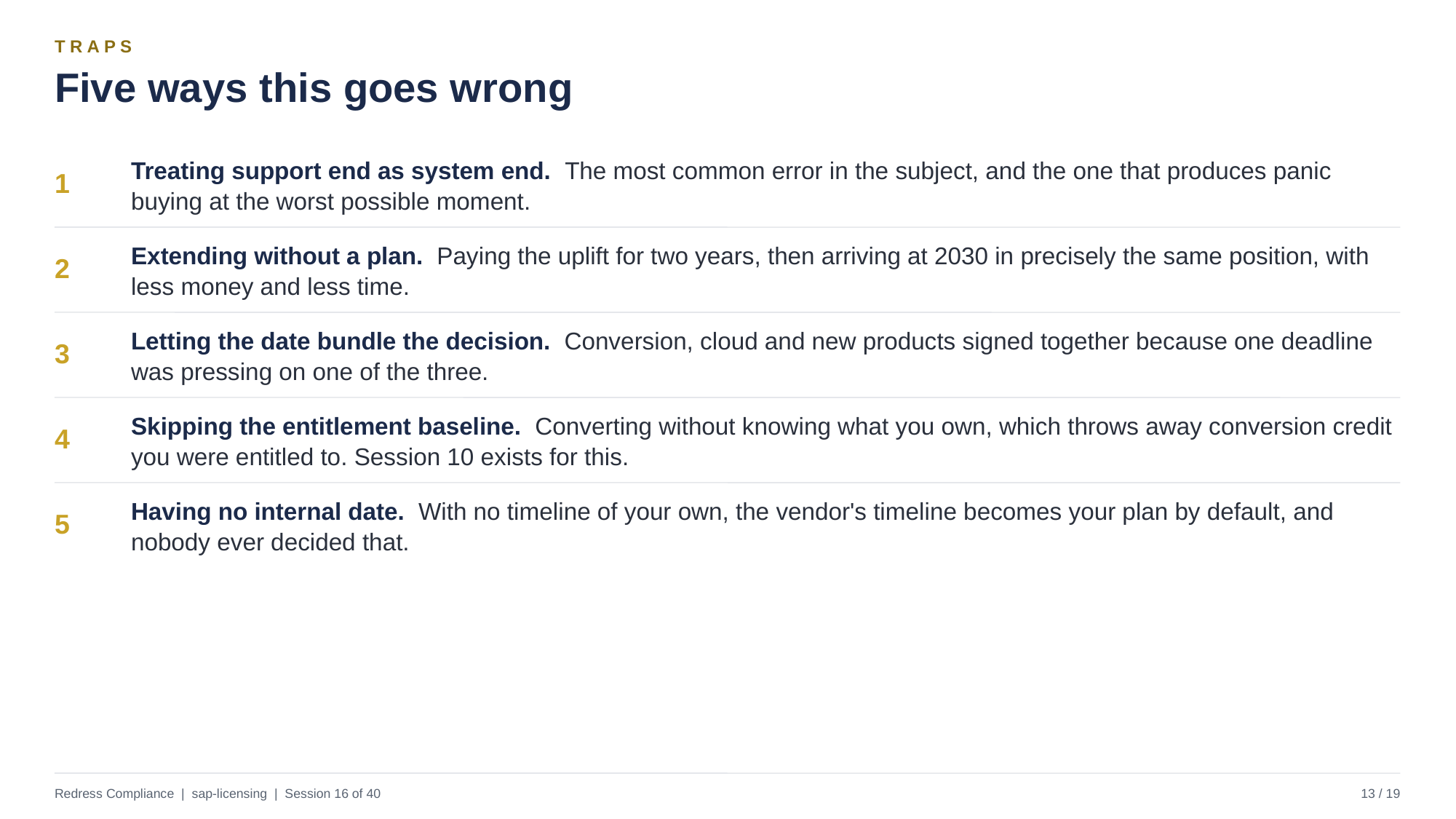

TRAPS
Five ways this goes wrong
Treating support end as system end.  The most common error in the subject, and the one that produces panic buying at the worst possible moment.
1

Extending without a plan.  Paying the uplift for two years, then arriving at 2030 in precisely the same position, with less money and less time.
2

Letting the date bundle the decision.  Conversion, cloud and new products signed together because one deadline was pressing on one of the three.
3

Skipping the entitlement baseline.  Converting without knowing what you own, which throws away conversion credit you were entitled to. Session 10 exists for this.
4

Having no internal date.  With no timeline of your own, the vendor's timeline becomes your plan by default, and nobody ever decided that.
5

Redress Compliance  |  sap-licensing  |  Session 16 of 40
13 / 19